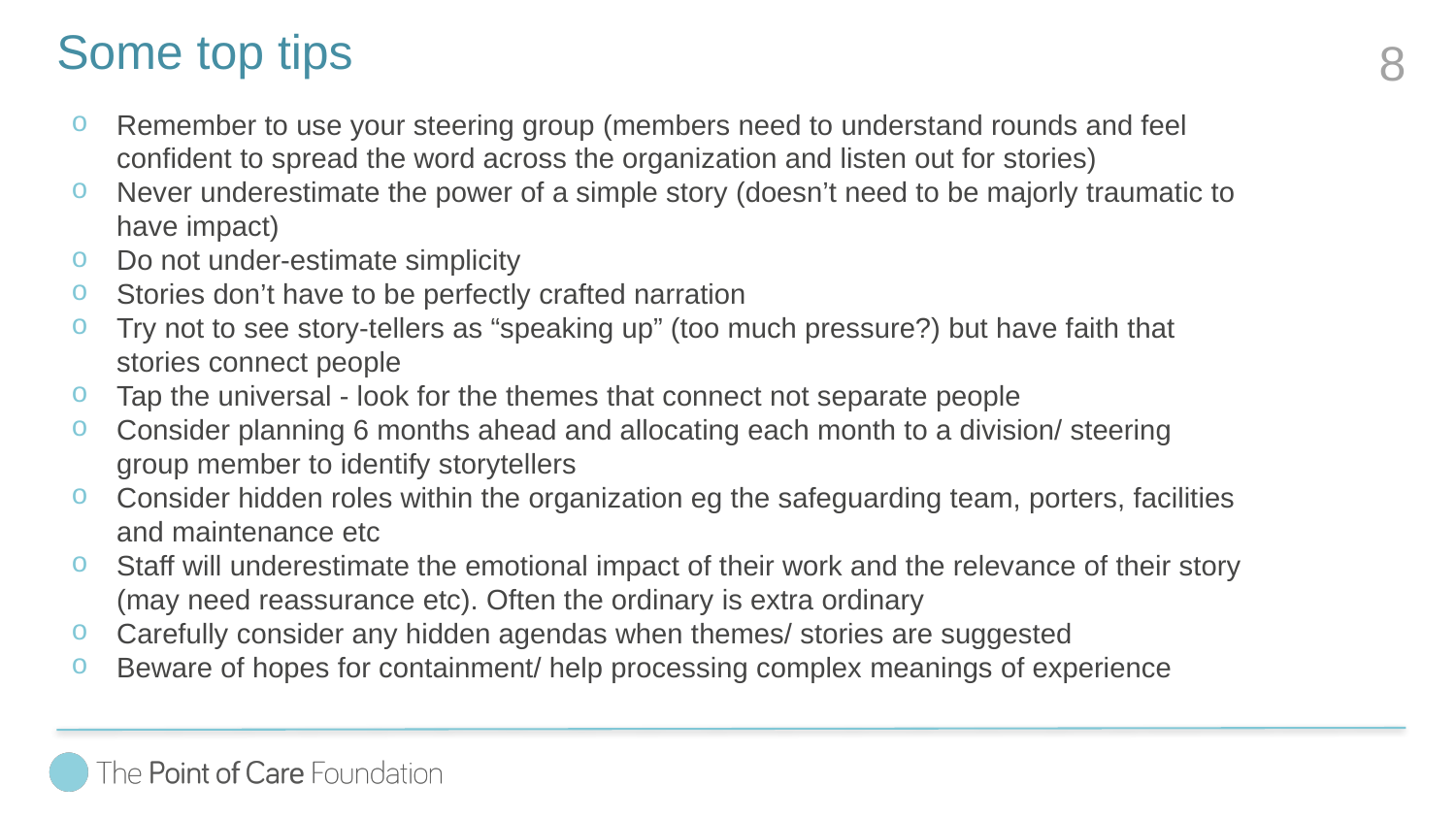

# Some top tips
8
Remember to use your steering group (members need to understand rounds and feel confident to spread the word across the organization and listen out for stories)
Never underestimate the power of a simple story (doesn’t need to be majorly traumatic to have impact)
Do not under-estimate simplicity
Stories don’t have to be perfectly crafted narration
Try not to see story-tellers as “speaking up” (too much pressure?) but have faith that stories connect people
Tap the universal - look for the themes that connect not separate people
Consider planning 6 months ahead and allocating each month to a division/ steering group member to identify storytellers
Consider hidden roles within the organization eg the safeguarding team, porters, facilities and maintenance etc
Staff will underestimate the emotional impact of their work and the relevance of their story (may need reassurance etc). Often the ordinary is extra ordinary
Carefully consider any hidden agendas when themes/ stories are suggested
Beware of hopes for containment/ help processing complex meanings of experience